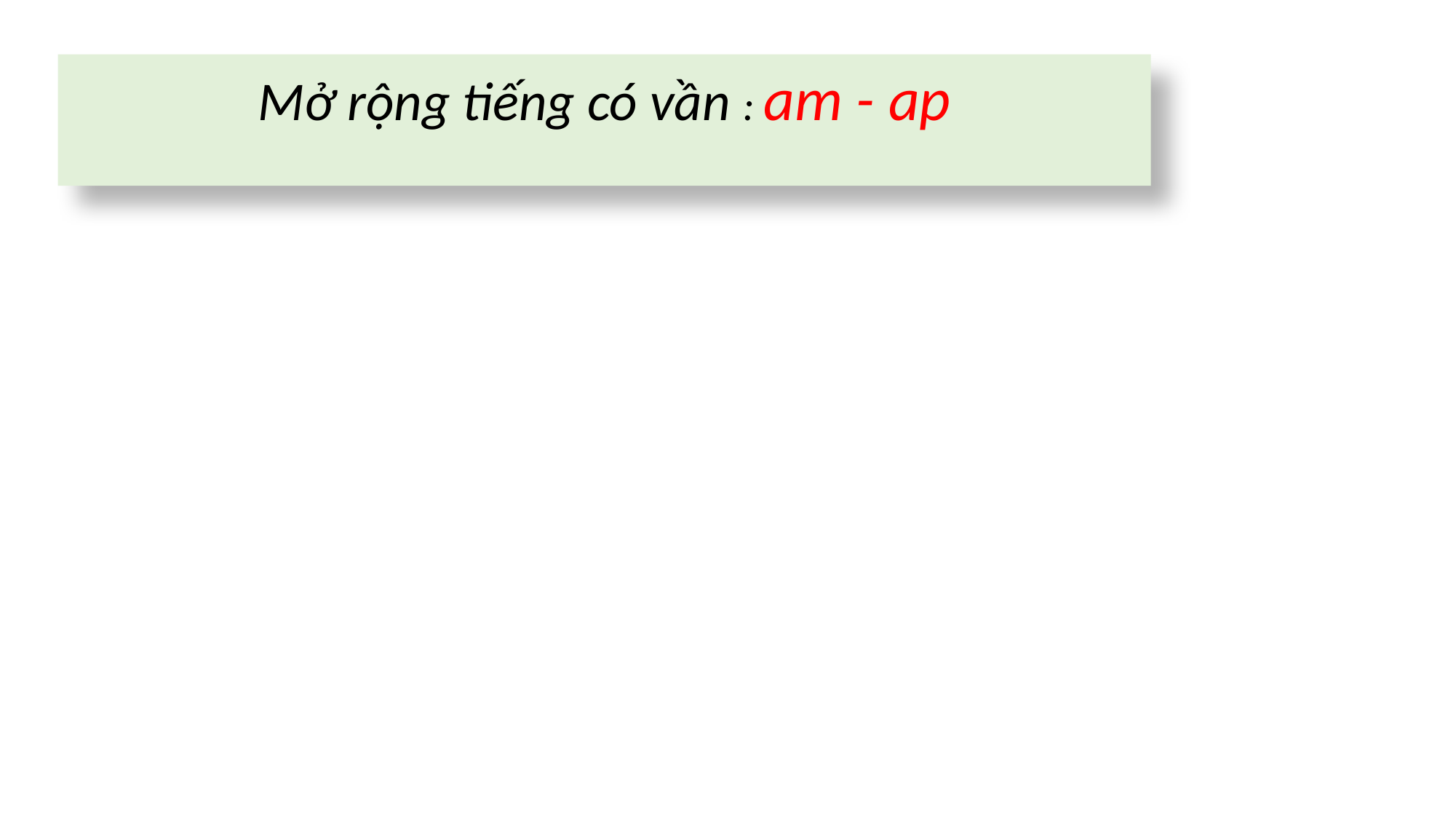

Mở rộng tiếng có vần : am - ap